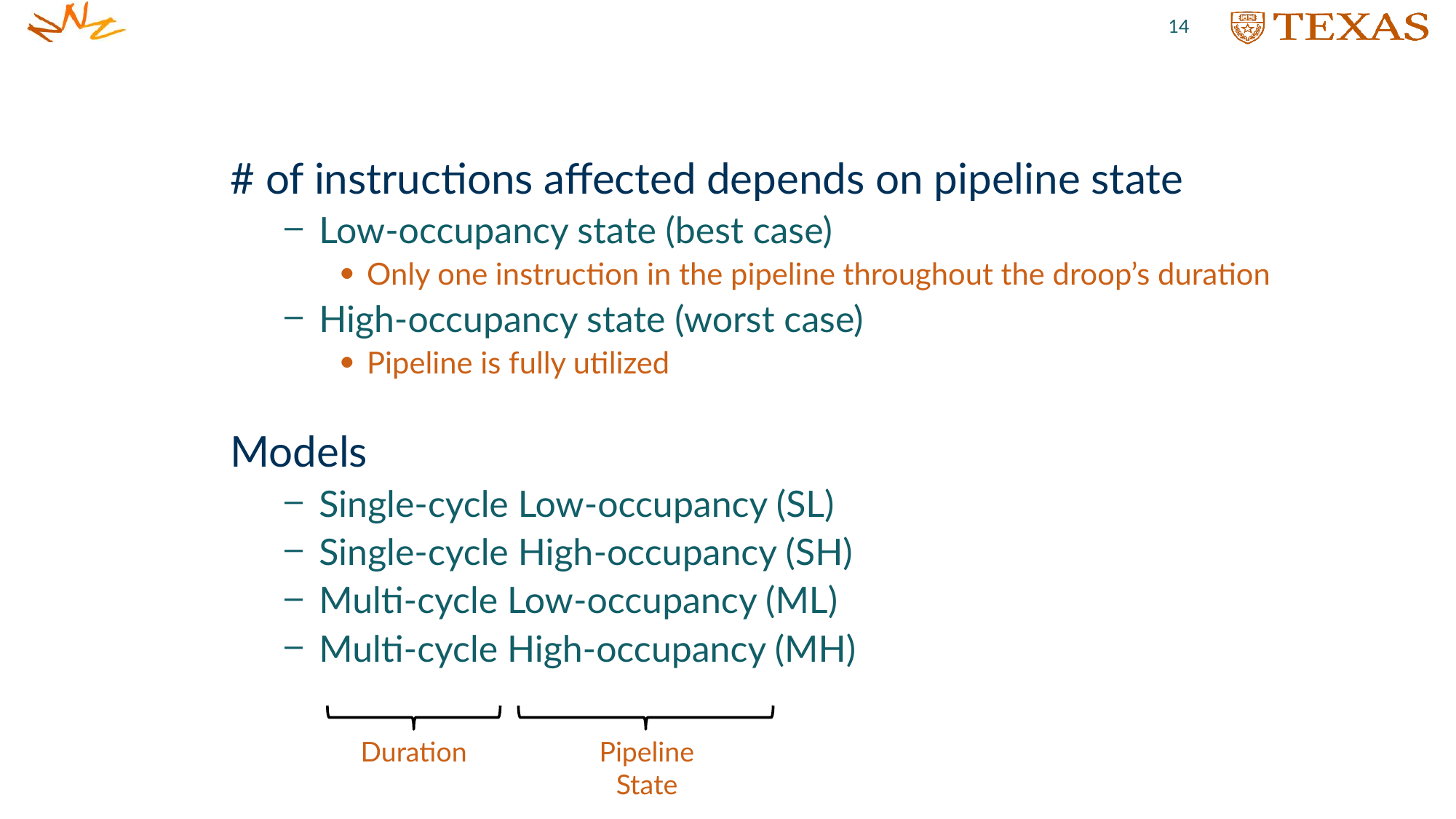

14

# of instructions affected depends on pipeline state
Low-occupancy state (best case)
Only one instruction in the pipeline throughout the droop’s duration
High-occupancy state (worst case)
Pipeline is fully utilized

Models
Single-cycle Low-occupancy (SL)
Single-cycle High-occupancy (SH)
Multi-cycle Low-occupancy (ML)
Multi-cycle High-occupancy (MH)

Duration
Pipeline State